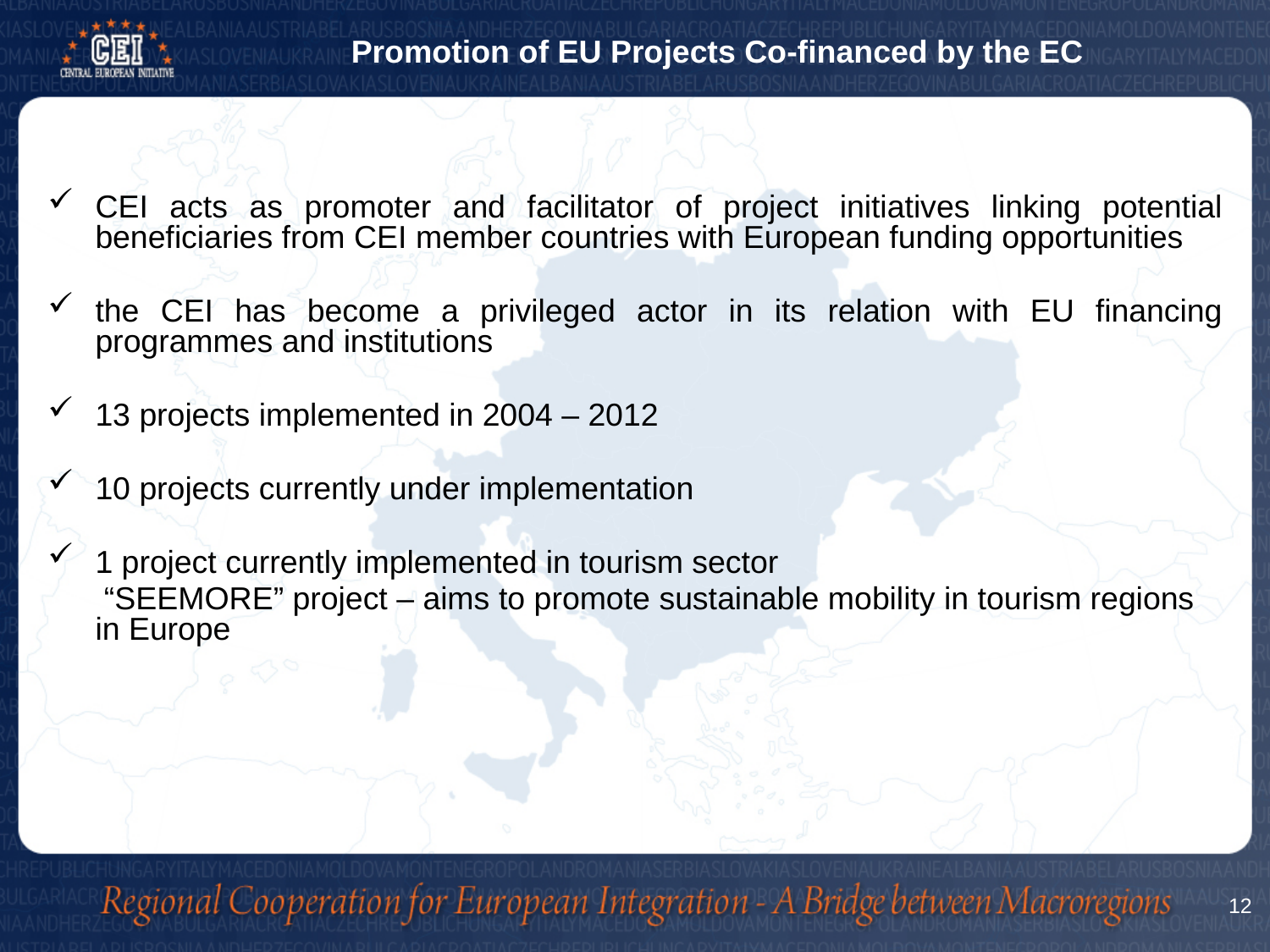

Promotion of EU Projects Co-financed by the EC
# CEI acts as promoter and facilitator of project initiatives linking potential beneficiaries from CEI member countries with European funding opportunities

the CEI has become a privileged actor in its relation with EU financing programmes and institutions

13 projects implemented in 2004 – 2012

10 projects currently under implementation

1 project currently implemented in tourism sector
	 “SEEMORE” project – aims to promote sustainable mobility in tourism regions in Europe

12